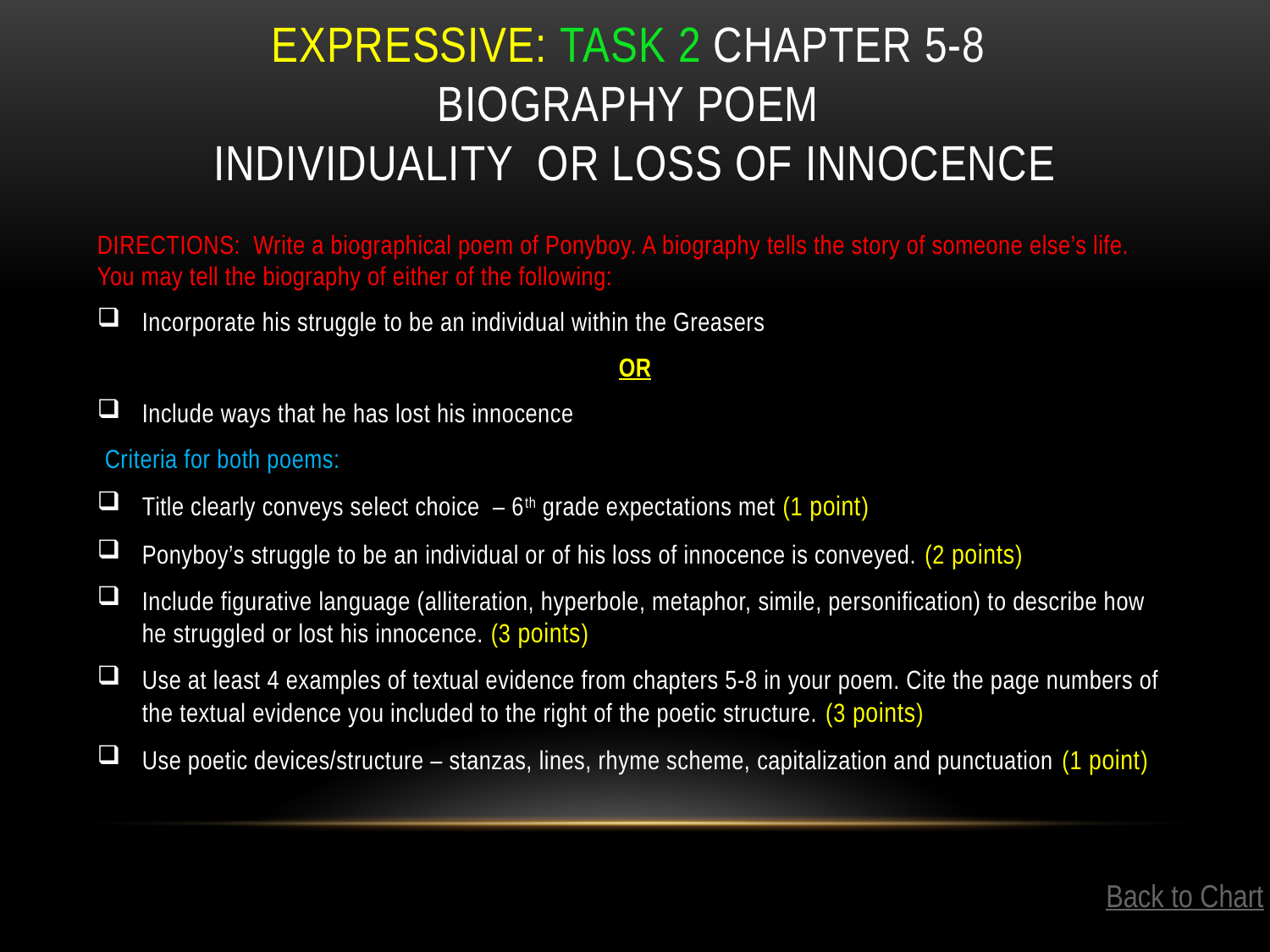

# Expressive: task 2 Chapter 5-8 Biography Poem Individuality  or Loss of Innocence
DIRECTIONS:  Write a biographical poem of Ponyboy. A biography tells the story of someone else’s life. You may tell the biography of either of the following:
Incorporate his struggle to be an individual within the Greasers
OR
Include ways that he has lost his innocence
Criteria for both poems:
Title clearly conveys select choice  – 6th grade expectations met (1 point)
Ponyboy’s struggle to be an individual or of his loss of innocence is conveyed. (2 points)
Include figurative language (alliteration, hyperbole, metaphor, simile, personification) to describe how he struggled or lost his innocence. (3 points)
Use at least 4 examples of textual evidence from chapters 5-8 in your poem. Cite the page numbers of the textual evidence you included to the right of the poetic structure. (3 points)
Use poetic devices/structure – stanzas, lines, rhyme scheme, capitalization and punctuation (1 point)

Back to Chart